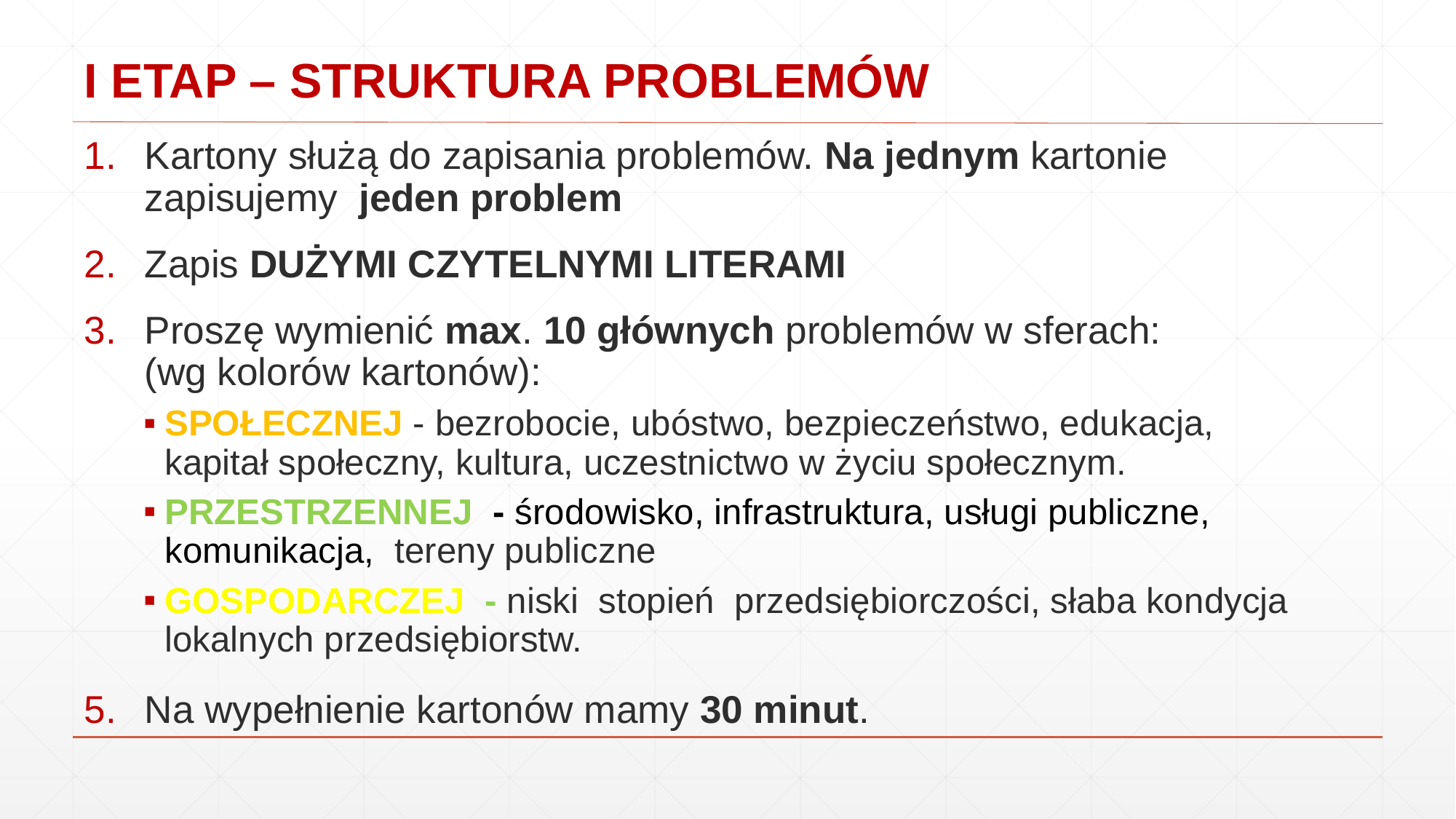

# I ETAP – STRUKTURA PROBLEMÓW
Kartony służą do zapisania problemów. Na jednym kartonie zapisujemy  jeden problem
Zapis DUŻYMI CZYTELNYMI LITERAMI
Proszę wymienić max. 10 głównych problemów w sferach:
(wg kolorów kartonów):
SPOŁECZNEJ - bezrobocie, ubóstwo, bezpieczeństwo, edukacja, kapitał społeczny, kultura, uczestnictwo w życiu społecznym.
PRZESTRZENNEJ  - środowisko, infrastruktura, usługi publiczne, komunikacja,  tereny publiczne
GOSPODARCZEJ  - niski  stopień  przedsiębiorczości, słaba kondycja lokalnych przedsiębiorstw.
Na wypełnienie kartonów mamy 30 minut.